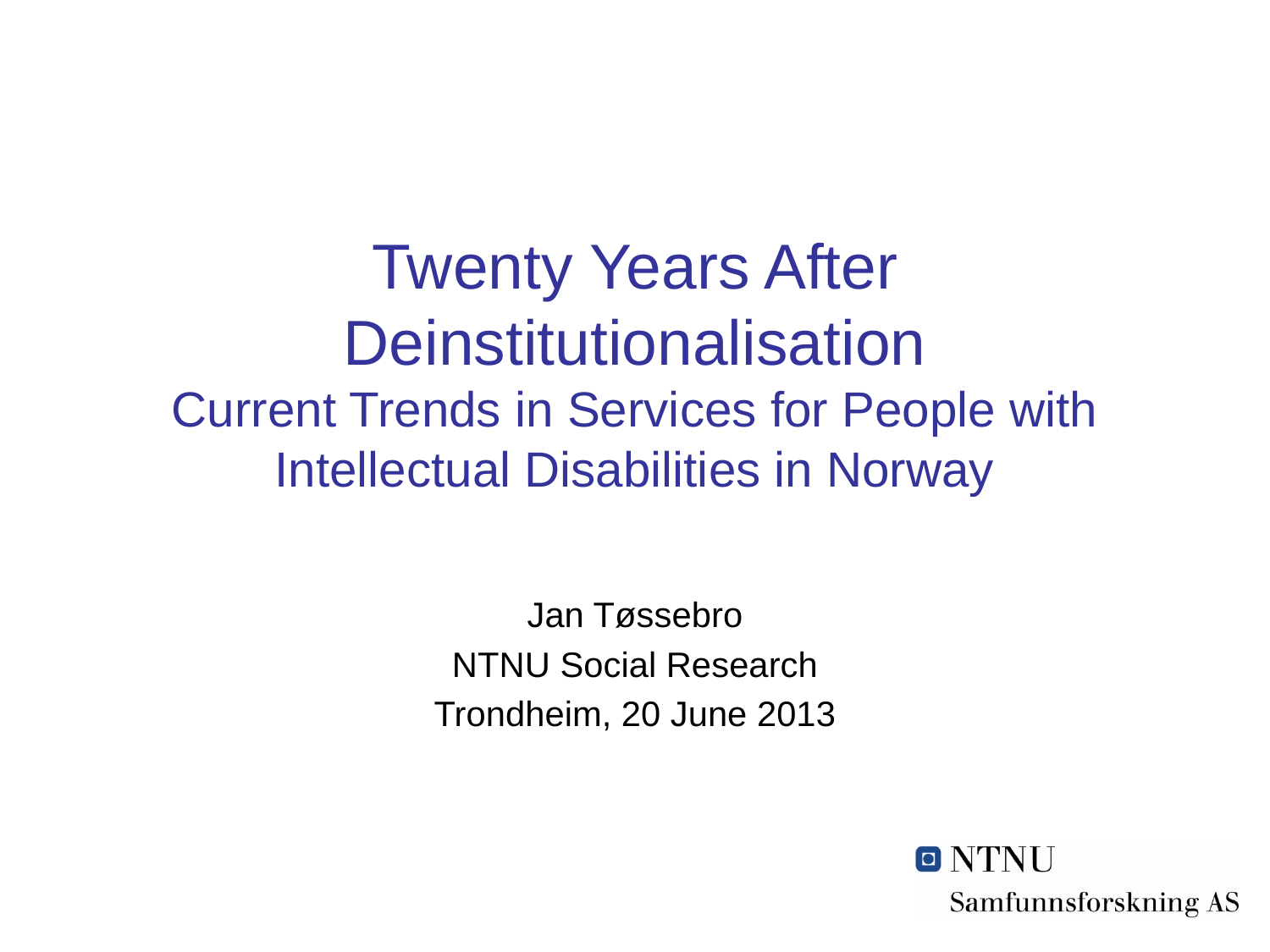

# Twenty Years After Deinstitutionalisation Current Trends in Services for People with Intellectual Disabilities in Norway
Jan Tøssebro
NTNU Social Research
Trondheim, 20 June 2013